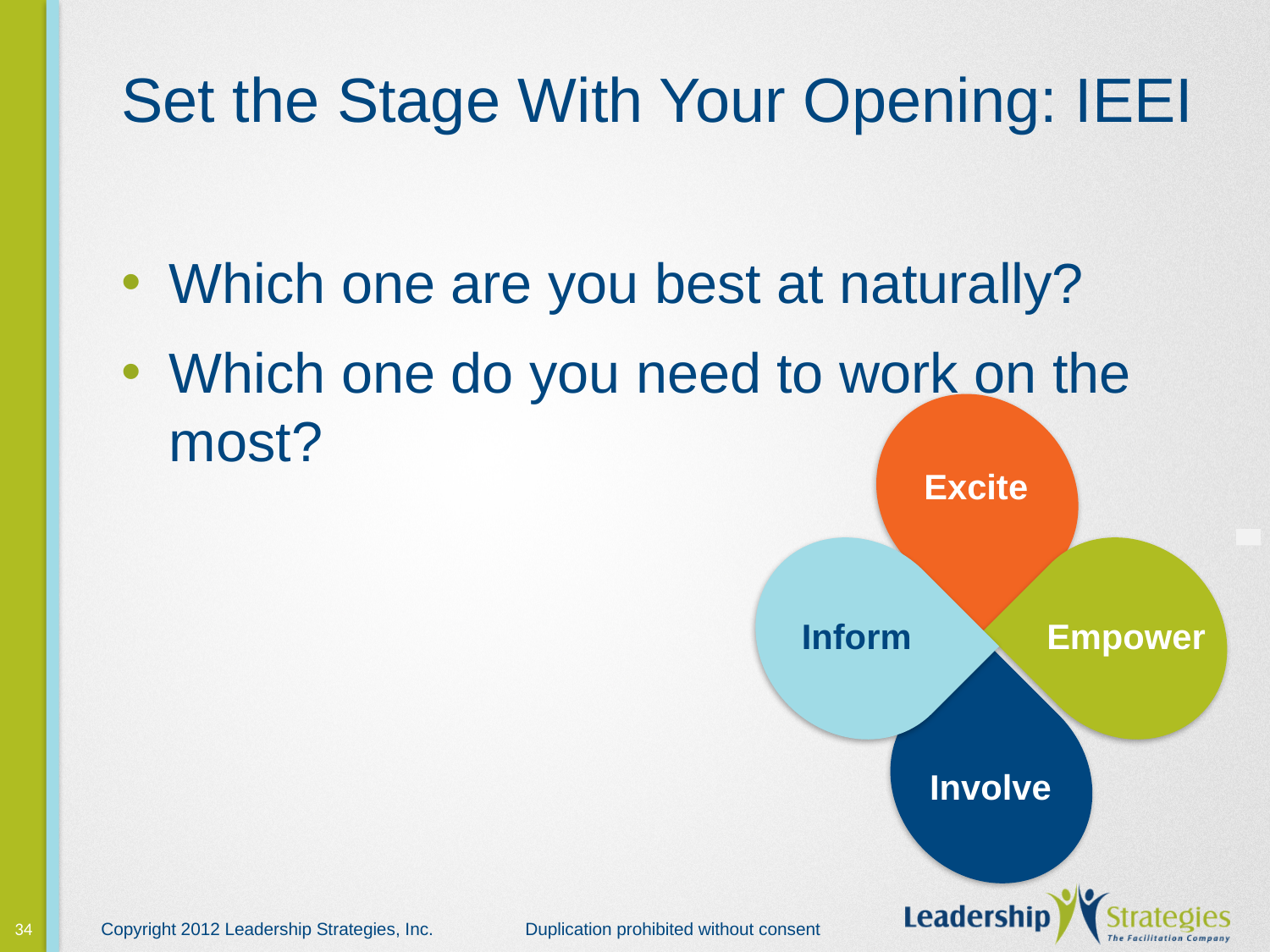

# Set the Stage With Your Opening: IEEI
Which one are you best at naturally?
Which one do you need to work on the most?

Excite

Inform

Empower

Involve
-
34